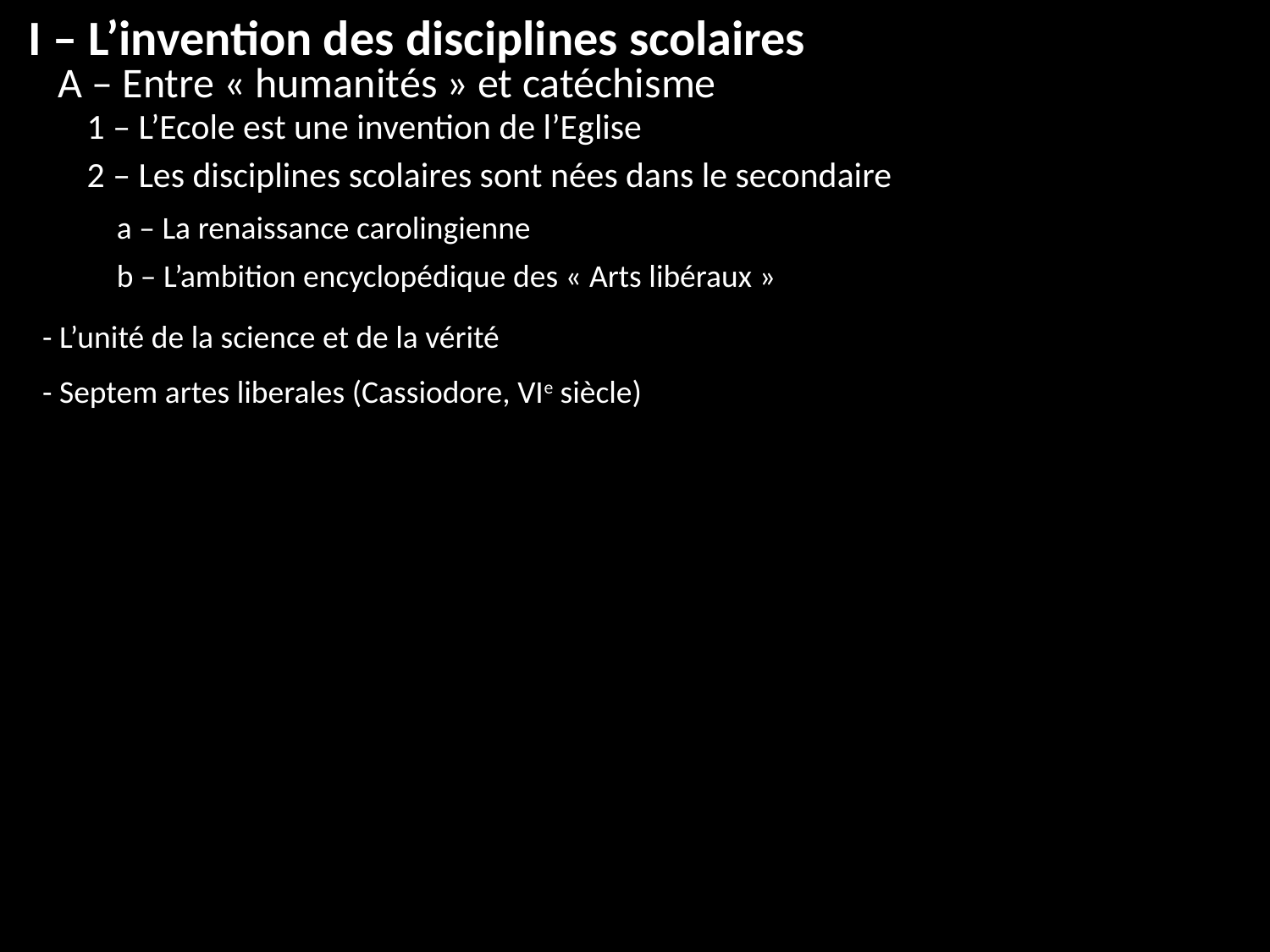

I – L’invention des disciplines scolaires
A – Entre « humanités » et catéchisme
1 – L’Ecole est une invention de l’Eglise
2 – Les disciplines scolaires sont nées dans le secondaire
a – La renaissance carolingienne
b – L’ambition encyclopédique des « Arts libéraux »
- L’unité de la science et de la vérité
- Septem artes liberales (Cassiodore, VIe siècle)